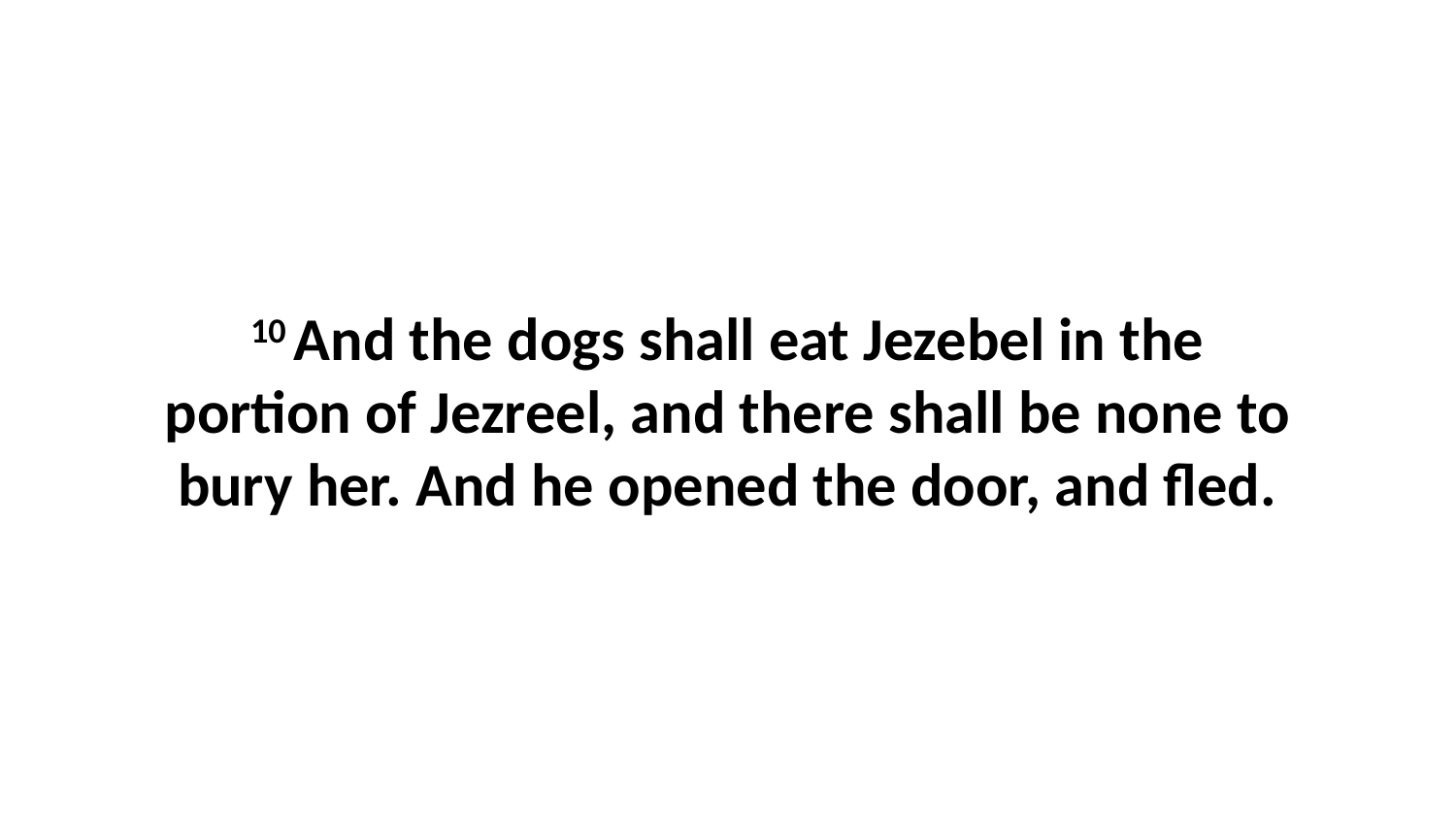

10 And the dogs shall eat Jezebel in the portion of Jezreel, and there shall be none to bury her. And he opened the door, and fled.